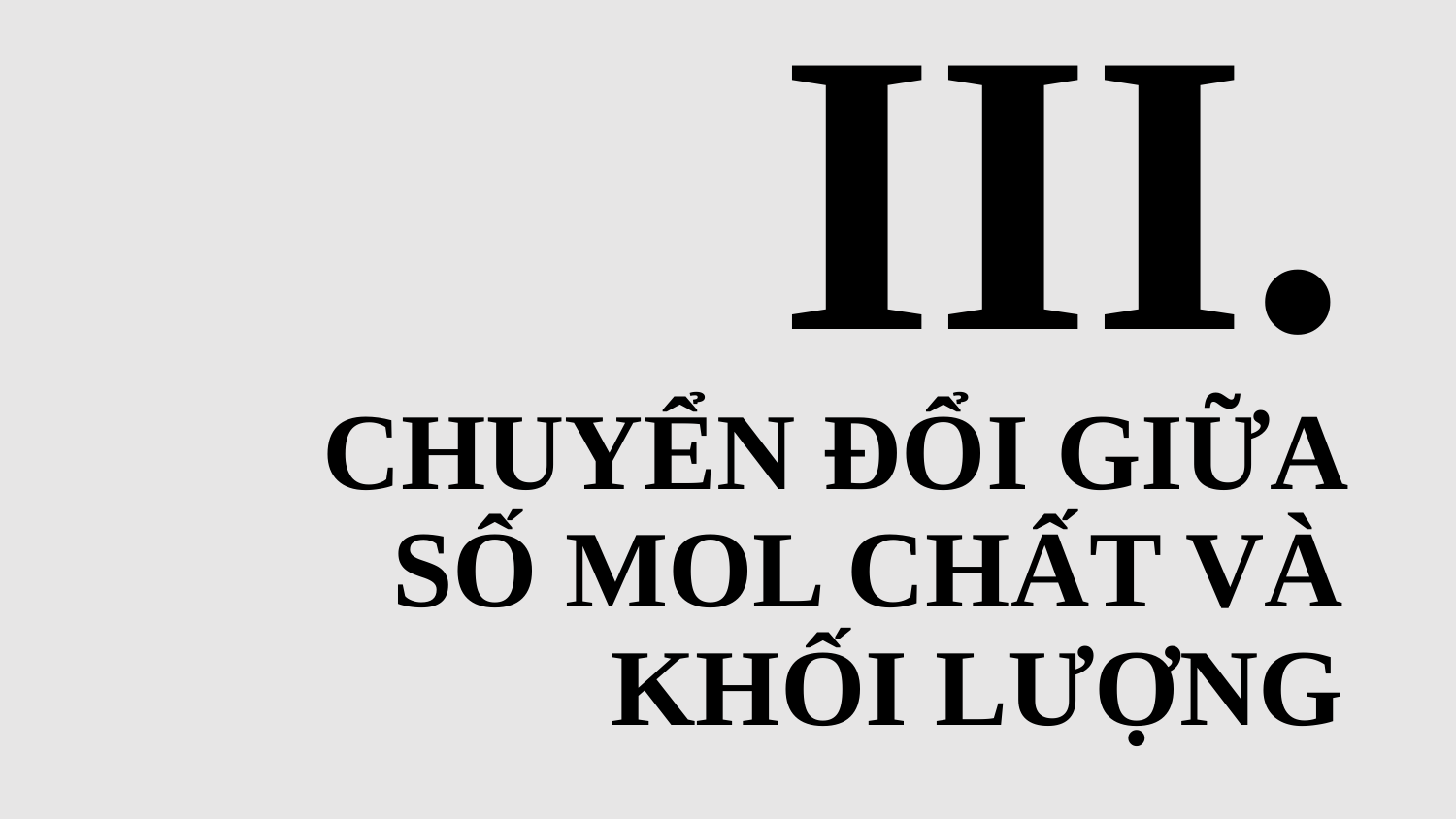

# III.
CHUYỂN ĐỔI GIỮA SỐ MOL CHẤT VÀ KHỐI LƯỢNG